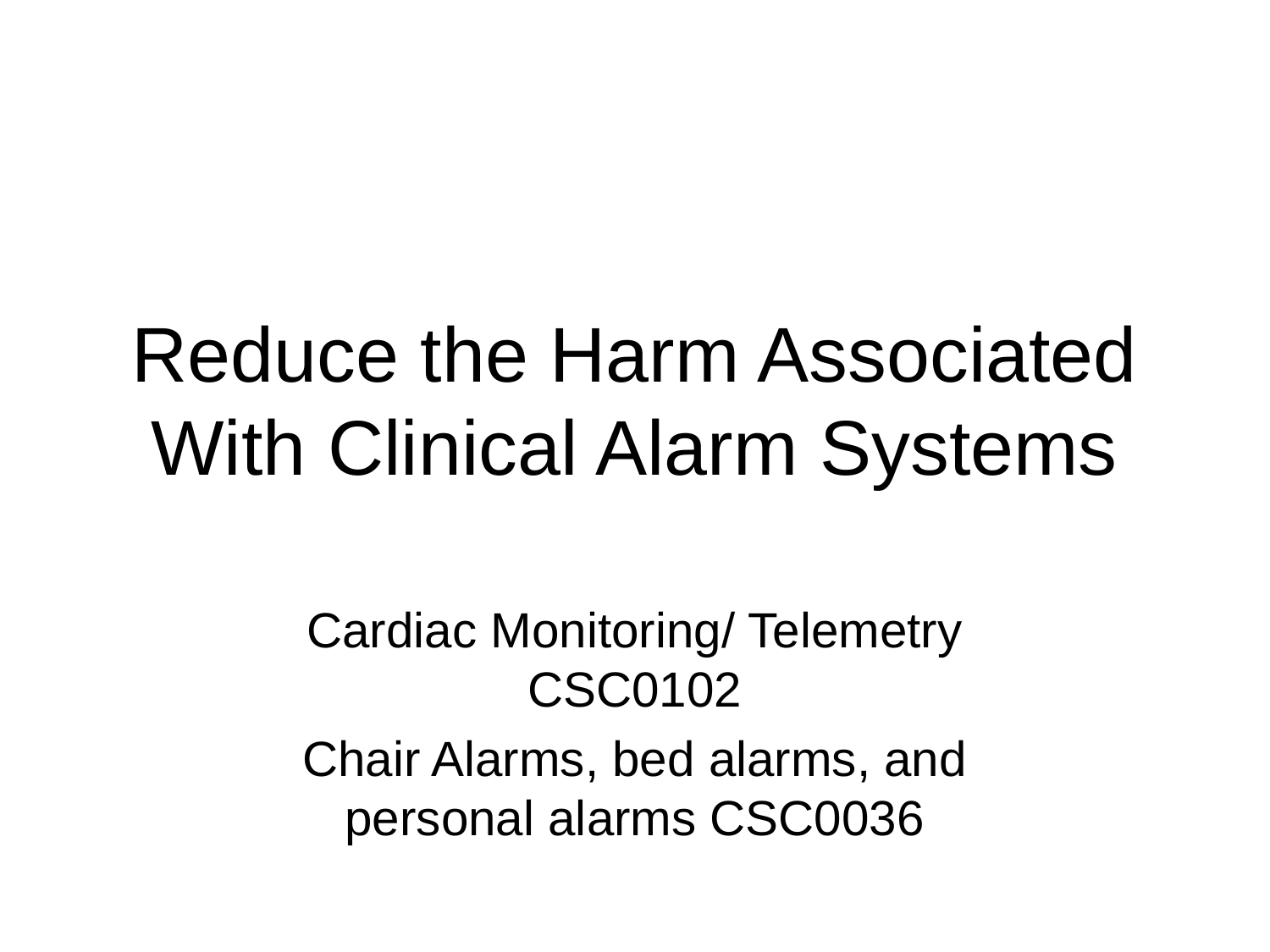

# Reduce the Harm Associated With Clinical Alarm Systems
Cardiac Monitoring/ Telemetry CSC0102
Chair Alarms, bed alarms, and personal alarms CSC0036